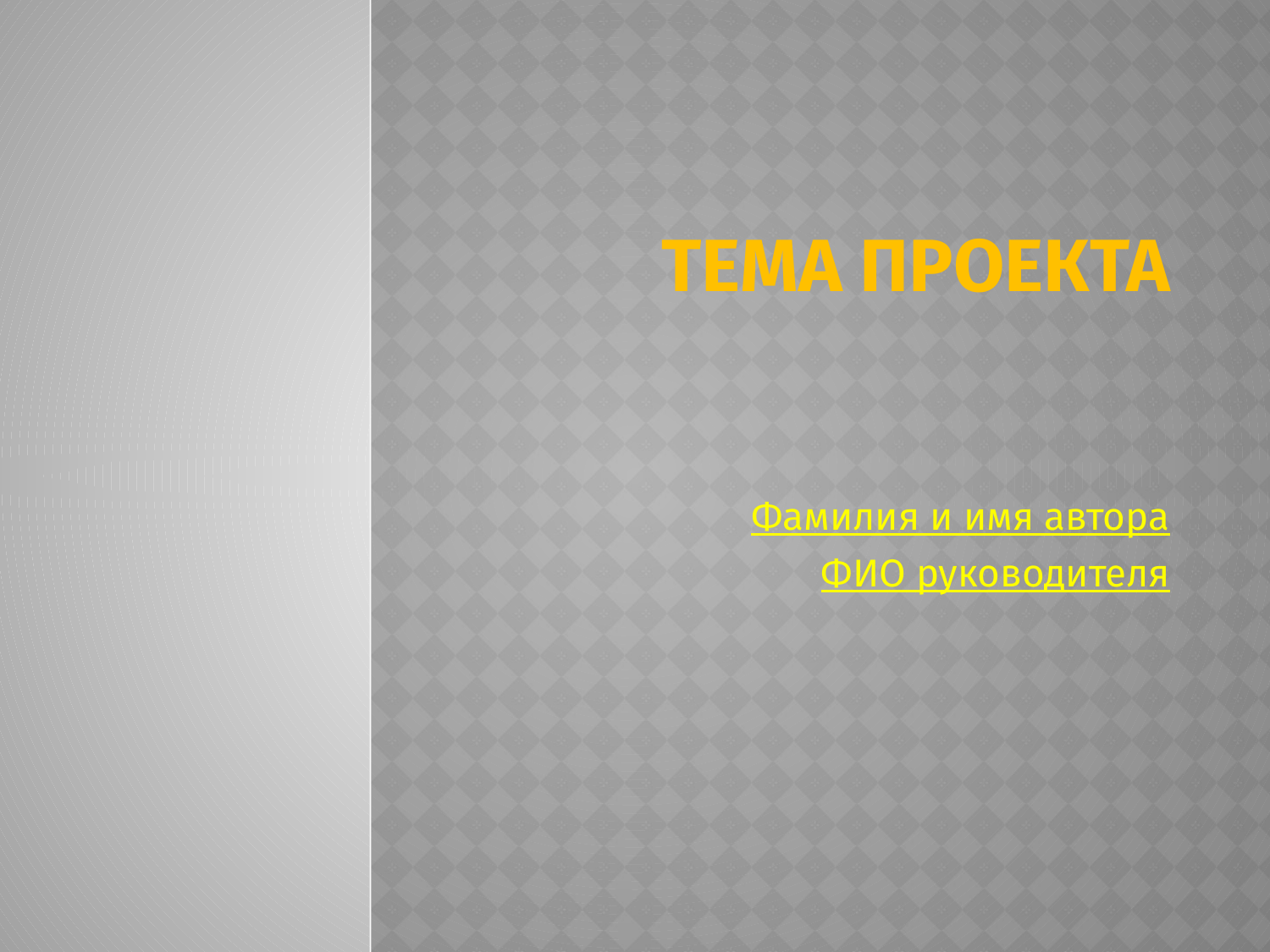

# Тема проекта
Фамилия и имя автора
ФИО руководителя